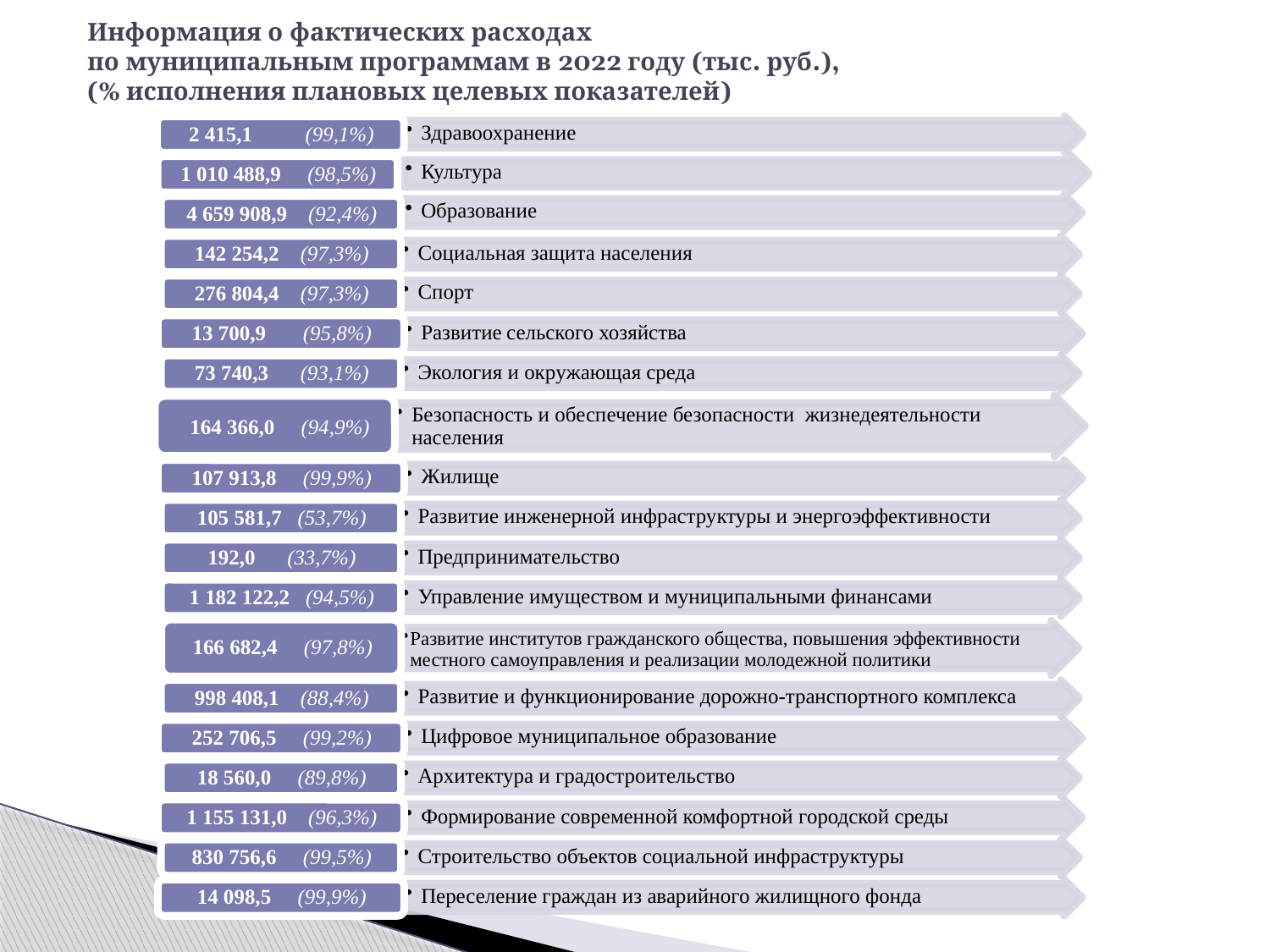

# Информация о фактических расходах по муниципальным программам в 2022 году (тыс. руб.), (% исполнения плановых целевых показателей)
Здравоохранение
2 415,1          (99,1%)
Культура
1 010 488,9     (98,5%)
Образование
4 659 908,9    (92,4%)
Социальная защита населения
142 254,2    (97,3%)
Спорт
276 804,4    (97,3%)
Развитие сельского хозяйства
13 700,9       (95,8%)
Экология и окружающая среда
73 740,3      (93,1%)
Безопасность и обеспечение безопасности  жизнедеятельности населения
 164 366,0     (94,9%)
Жилище
107 913,8     (99,9%)
Развитие инженерной инфраструктуры и энергоэффективности
105 581,7   (53,7%)
Предпринимательство
192,0      (33,7%)
Управление имуществом и муниципальными финансами
1 182 122,2   (94,5%)
Развитие институтов гражданского общества, повышения эффективности местного самоуправления и реализации молодежной политики
166 682,4     (97,8%)
Развитие и функционирование дорожно-транспортного комплекса
998 408,1    (88,4%)
Цифровое муниципальное образование
252 706,5     (99,2%)
Архитектура и градостроительство

18 560,0     (89,8%)
Формирование современной комфортной городской среды
1 155 131,0    (96,3%)
Строительство объектов социальной инфраструктуры
830 756,6     (99,5%)
Переселение граждан из аварийного жилищного фонда
14 098,5     (99,9%)